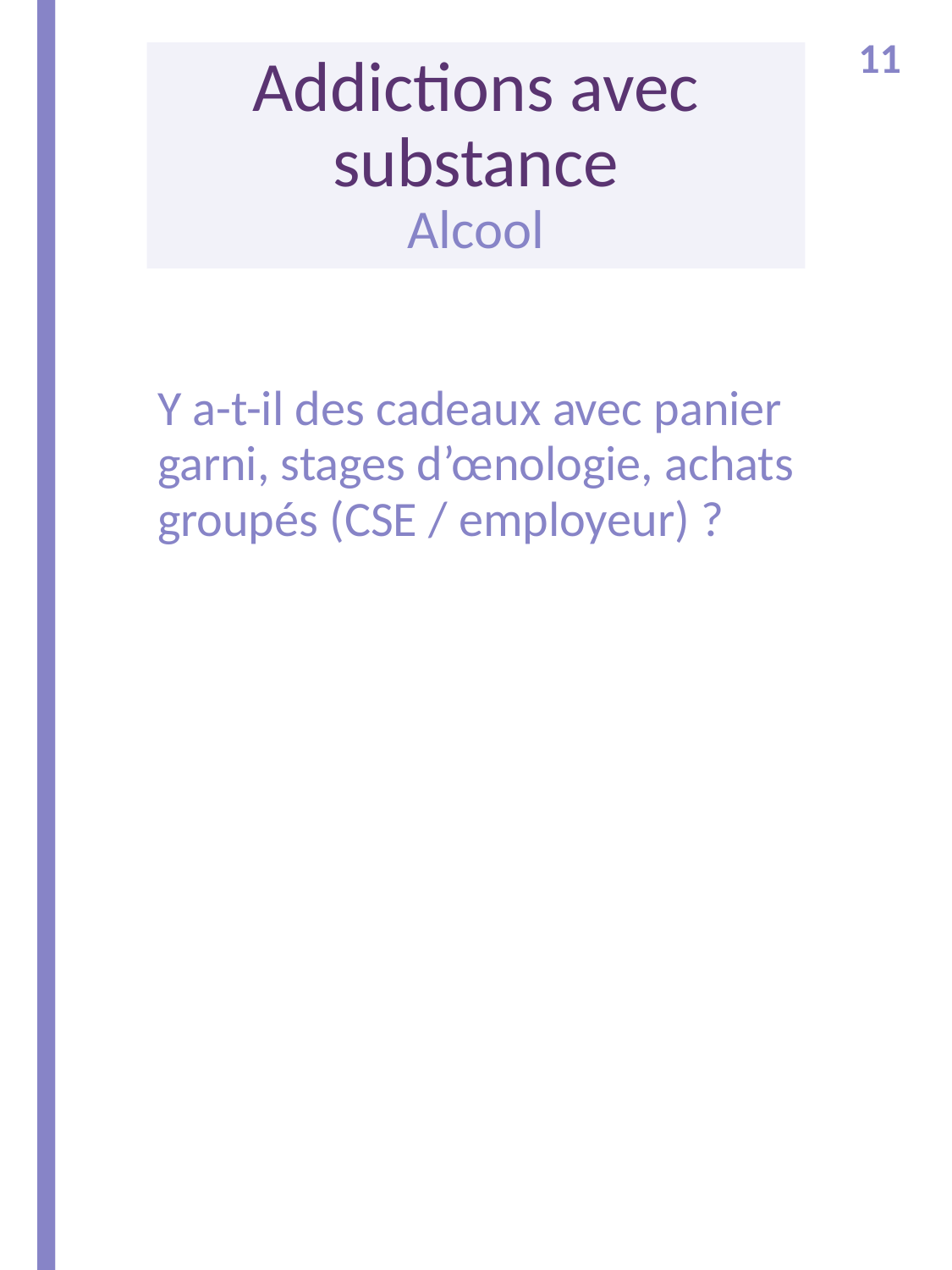

11
# Addictions avec substance Alcool
Y a-t-il des cadeaux avec panier garni, stages d’œnologie, achats groupés (CSE / employeur) ?